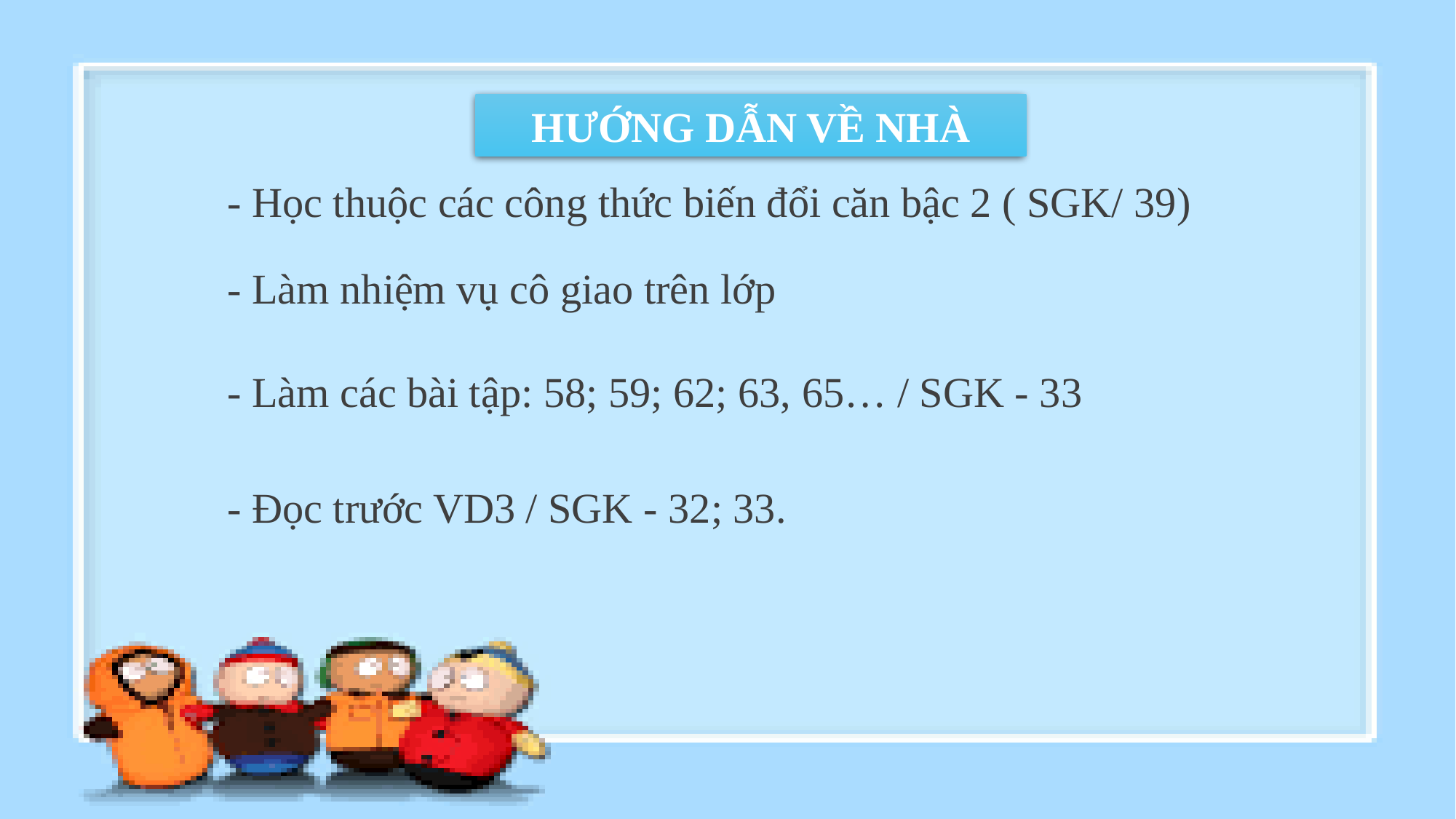

HƯỚNG DẪN VỀ NHÀ
- Học thuộc các công thức biến đổi căn bậc 2 ( SGK/ 39)
- Làm nhiệm vụ cô giao trên lớp
- Làm các bài tập: 58; 59; 62; 63, 65… / SGK - 33
- Đọc trước VD3 / SGK - 32; 33.